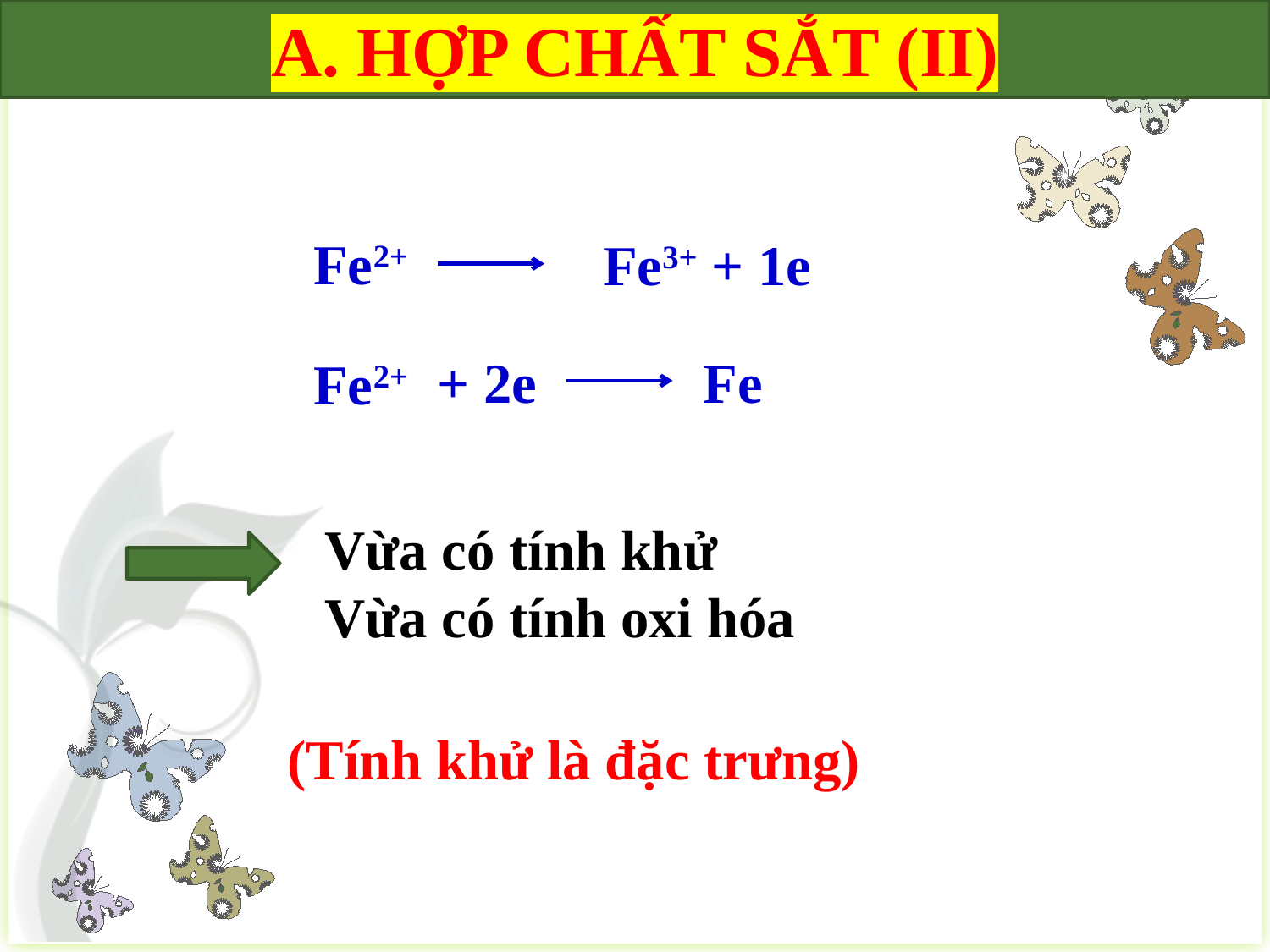

A. HỢP CHẤT SẮT (II)
Fe2+
Fe3+ + 1e
+ 2e
Fe
Fe2+
Vừa có tính khử
Vừa có tính oxi hóa

(Tính khử là đặc trưng)